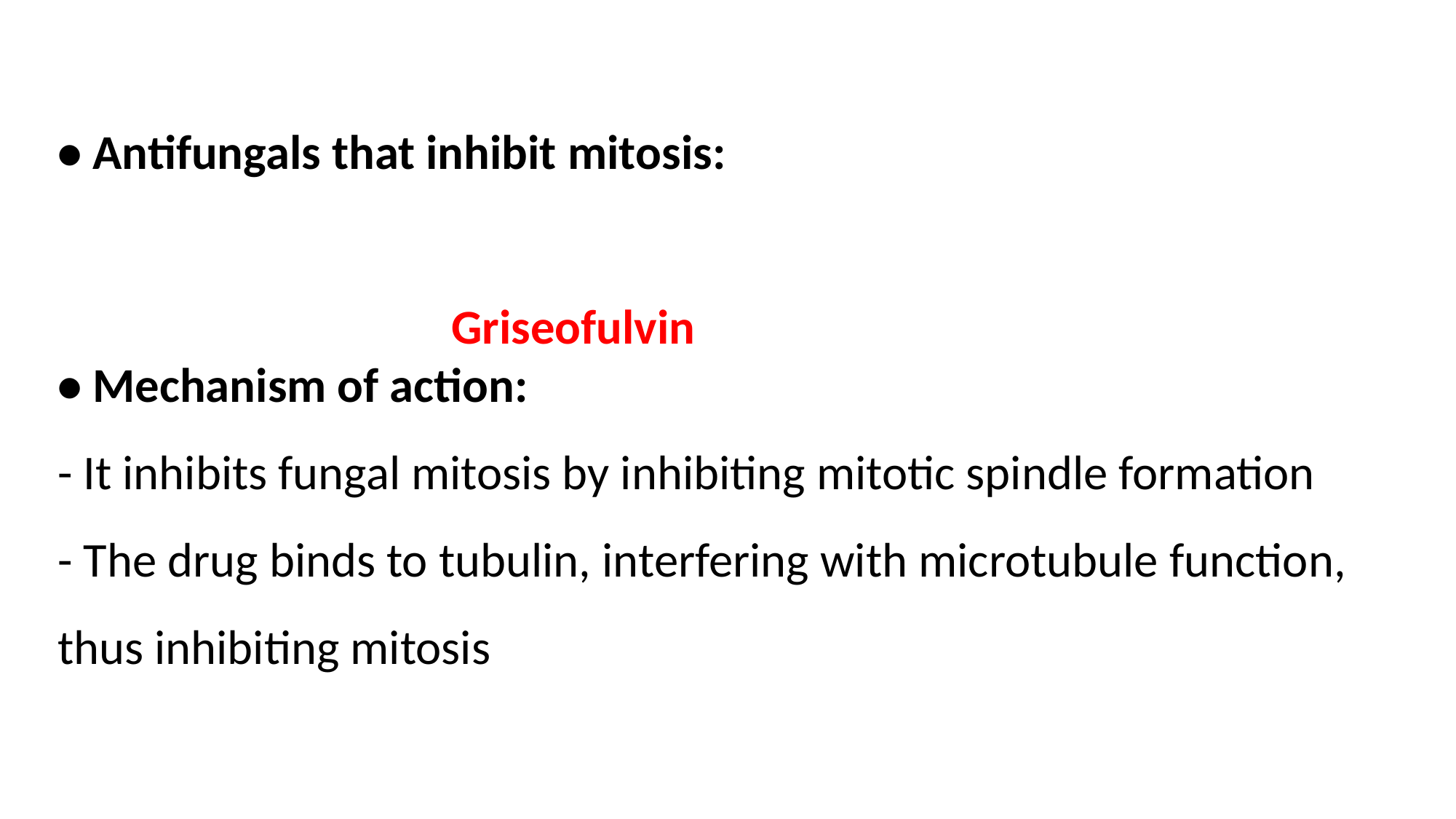

• Antifungals that inhibit mitosis:

Griseofulvin
• Mechanism of action:
- It inhibits fungal mitosis by inhibiting mitotic spindle formation
- The drug binds to tubulin, interfering with microtubule function, thus inhibiting mitosis